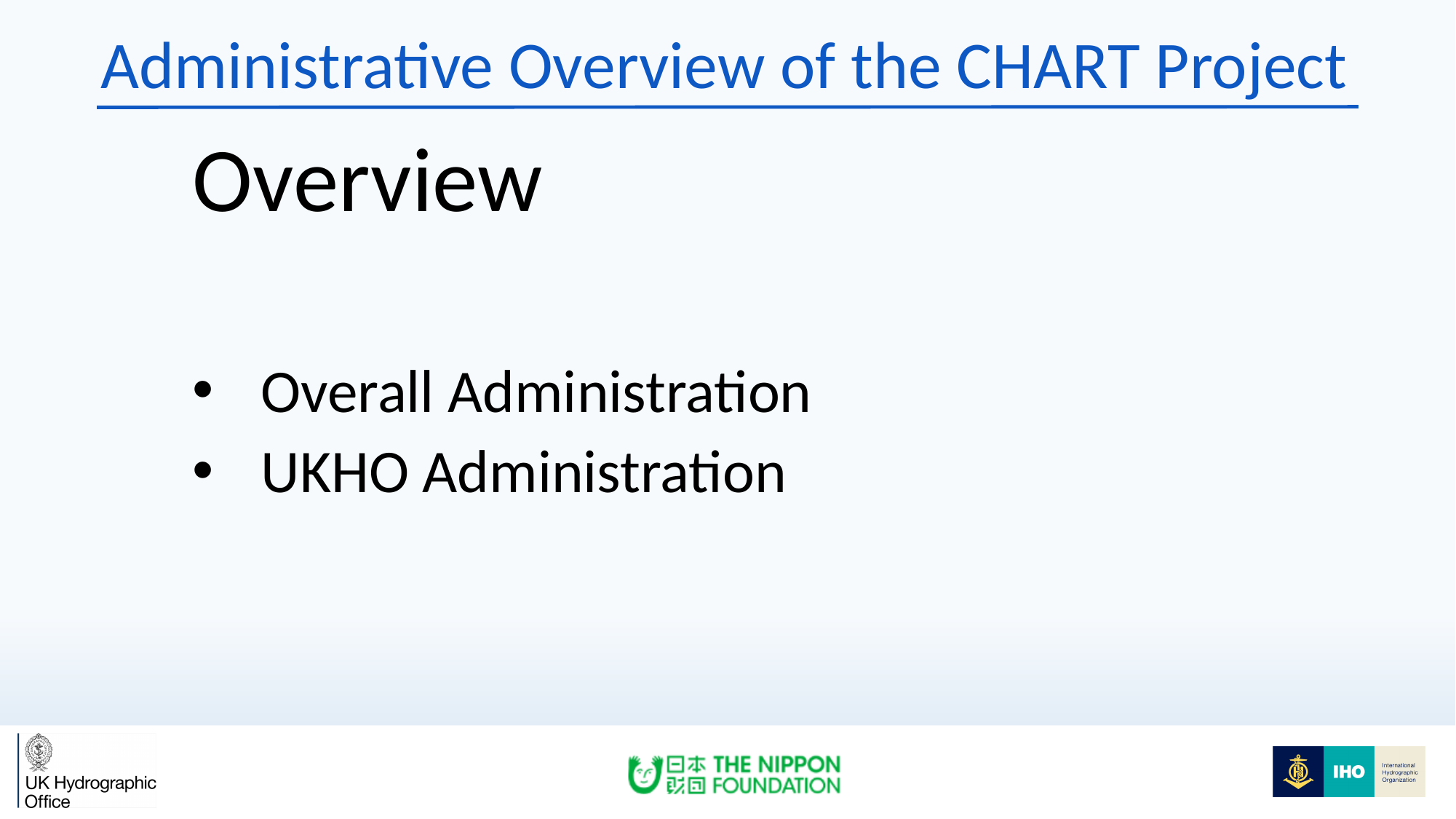

Administrative Overview of the CHART Project
Overview

Overall Administration
UKHO Administration

#